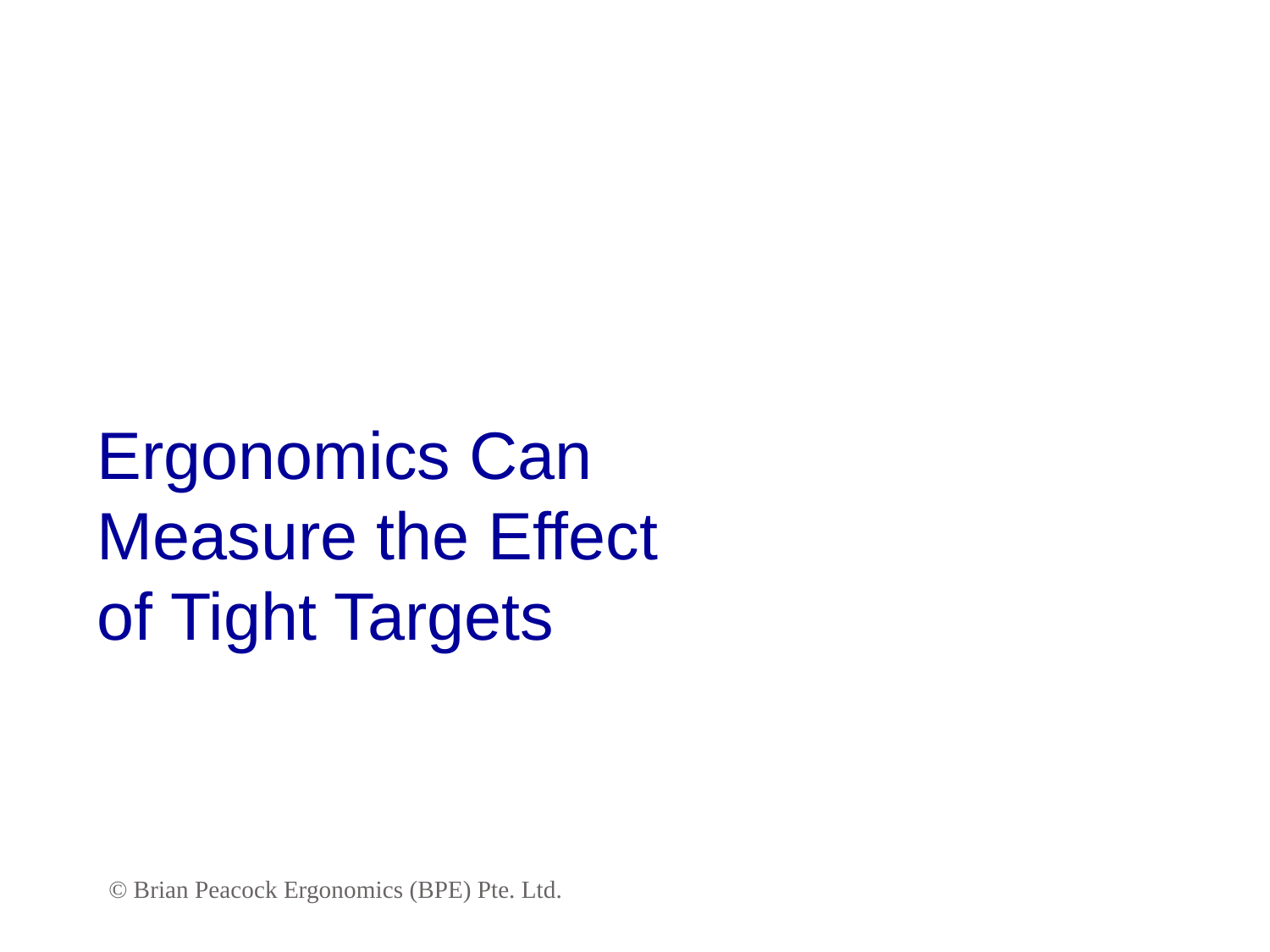

# Ergonomics Can Measure the Effect of Tight Targets
© Brian Peacock Ergonomics (BPE) Pte. Ltd.